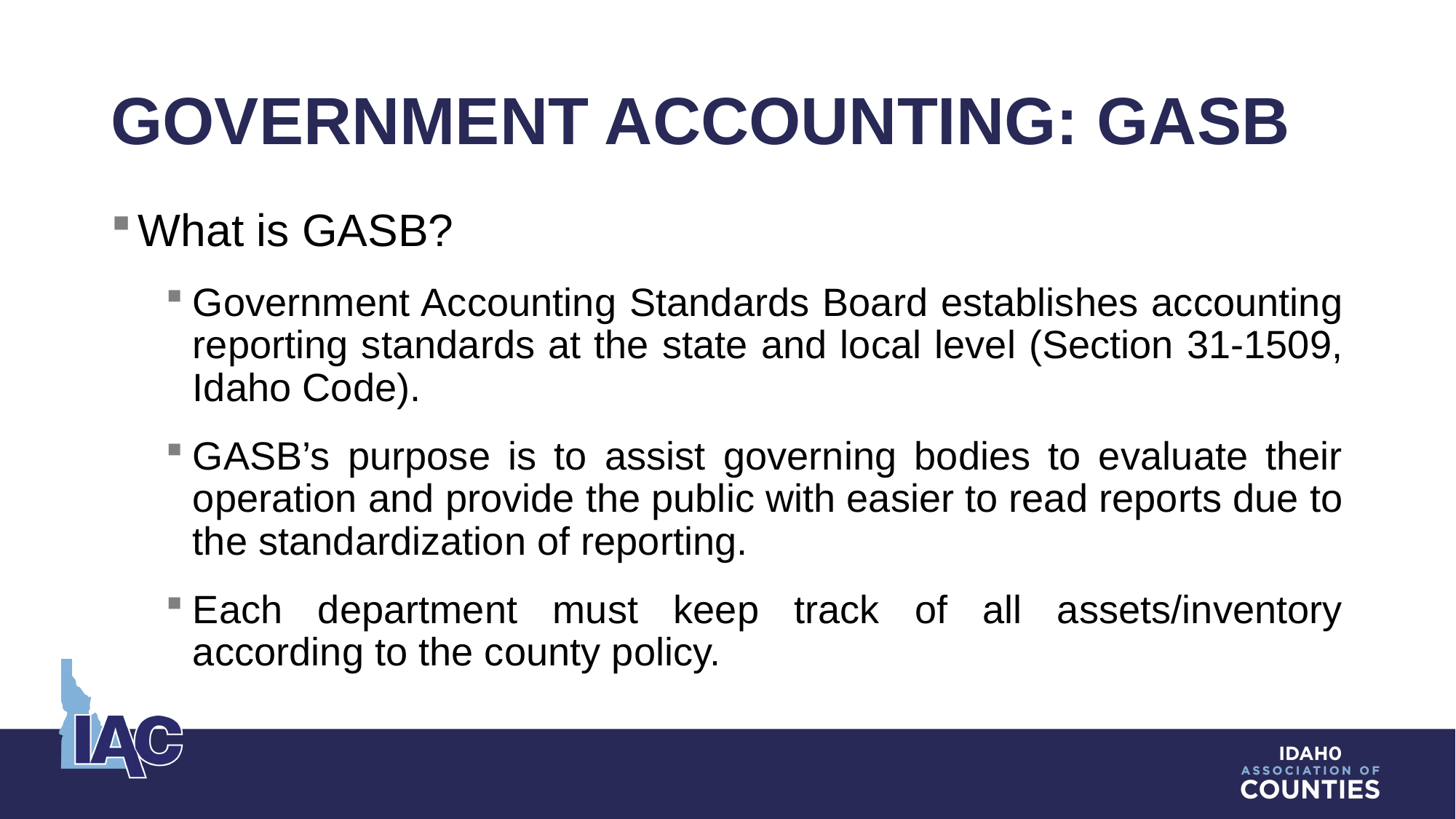

# Government Accounting: GASB
What is GASB?
Government Accounting Standards Board establishes accounting reporting standards at the state and local level (Section 31-1509, Idaho Code).
GASB’s purpose is to assist governing bodies to evaluate their operation and provide the public with easier to read reports due to the standardization of reporting.
Each department must keep track of all assets/inventory according to the county policy.